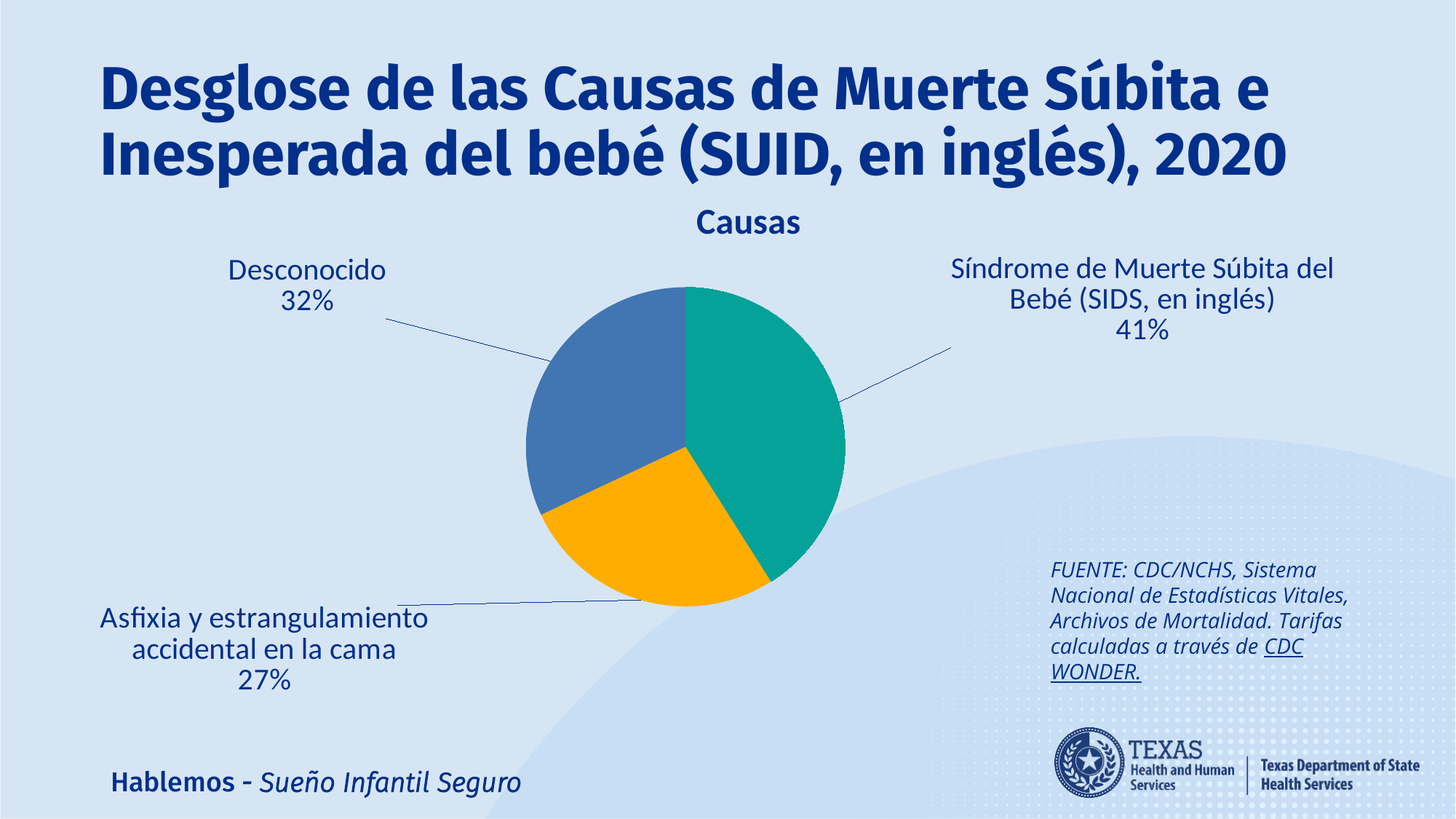

# Desglose de las Causas de Muerte Súbita e Inesperada del bebé (SUID, en inglés), 2020

### Chart: Causas

| Category | Causes |
|---|---|
| Sudden Infant Death Syndrome (SIDS) | 0.41 |
| Accidental suffocation and strangulation in bed | 0.27 |
| Unknown | 0.32 |
FUENTE: CDC/NCHS, Sistema Nacional de Estadísticas Vitales, Archivos de Mortalidad. Tarifas calculadas a través de CDC WONDER.
Hablemos - Sueño Infantil Seguro